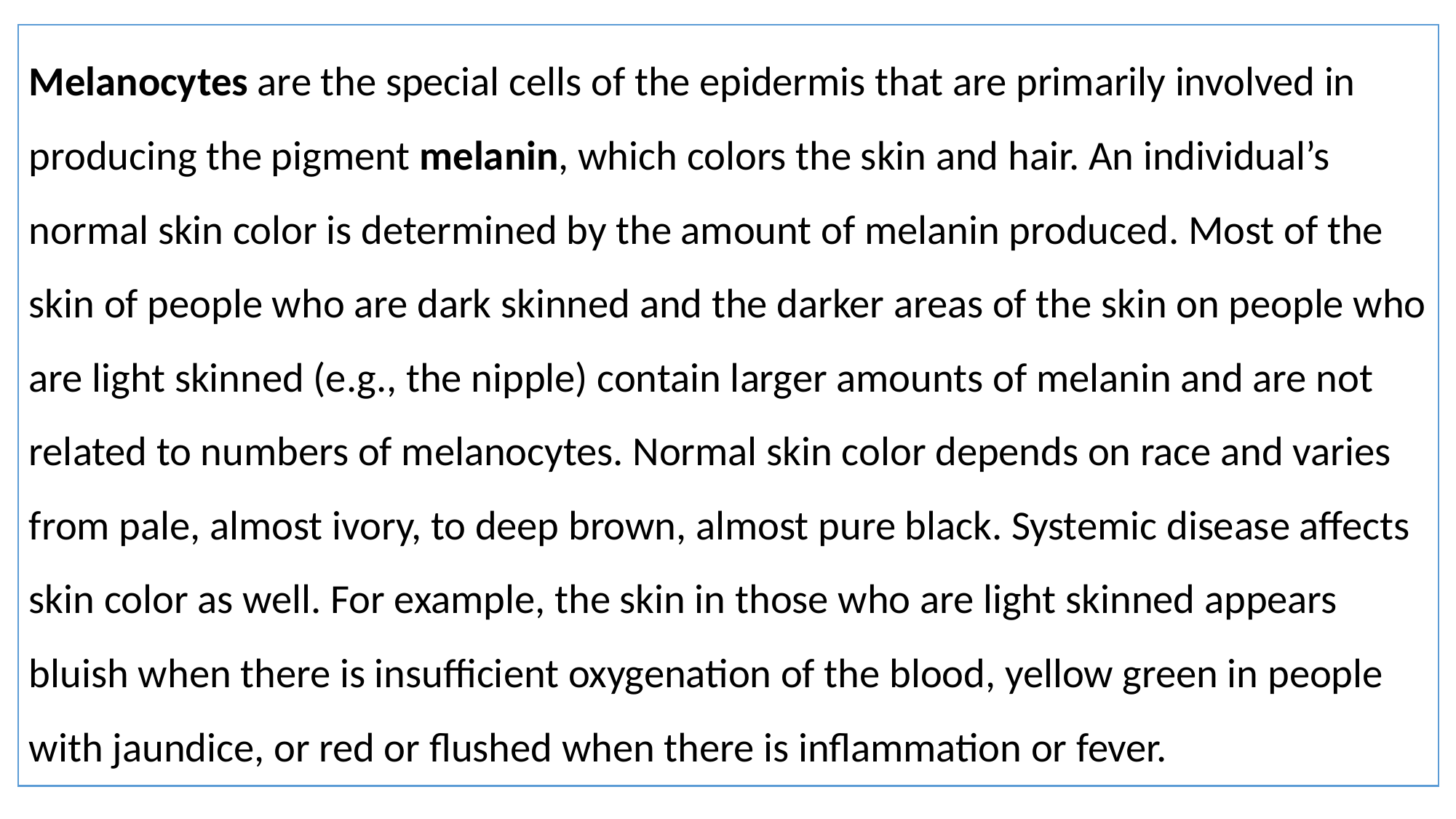

Melanocytes are the special cells of the epidermis that are primarily involved in producing the pigment melanin, which colors the skin and hair. An individual’s normal skin color is determined by the amount of melanin produced. Most of the skin of people who are dark skinned and the darker areas of the skin on people who are light skinned (e.g., the nipple) contain larger amounts of melanin and are not related to numbers of melanocytes. Normal skin color depends on race and varies from pale, almost ivory, to deep brown, almost pure black. Systemic disease affects skin color as well. For example, the skin in those who are light skinned appears bluish when there is insufficient oxygenation of the blood, yellow green in people with jaundice, or red or flushed when there is inflammation or fever.